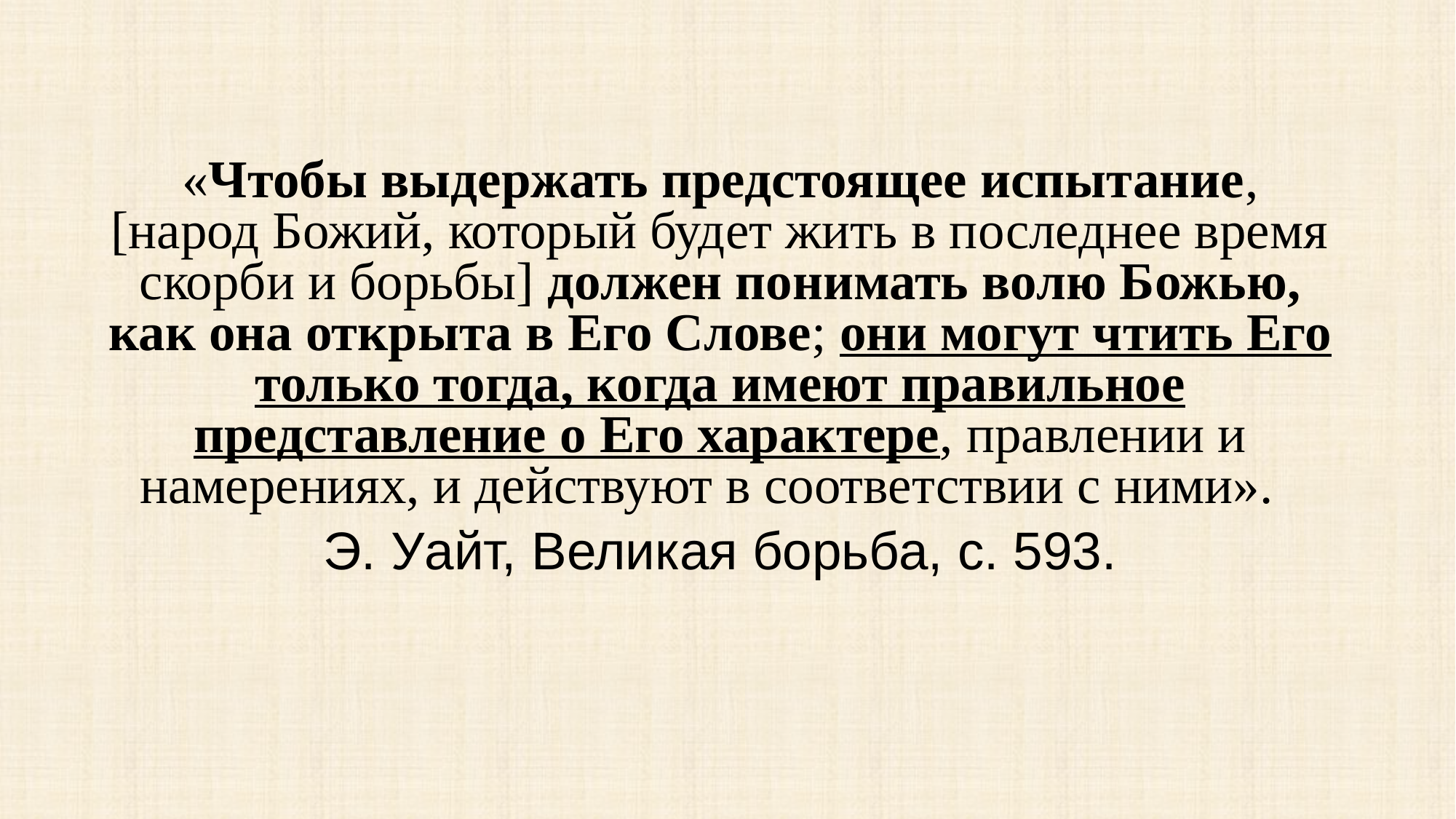

«Чтобы выдержать предстоящее испытание, [народ Божий, который будет жить в последнее время скорби и борьбы] должен понимать волю Божью, как она открыта в Его Слове; они могут чтить Его только тогда, когда имеют правильное представление о Его характере, правлении и намерениях, и действуют в соответствии с ними».
Э. Уайт, Великая борьба, с. 593.